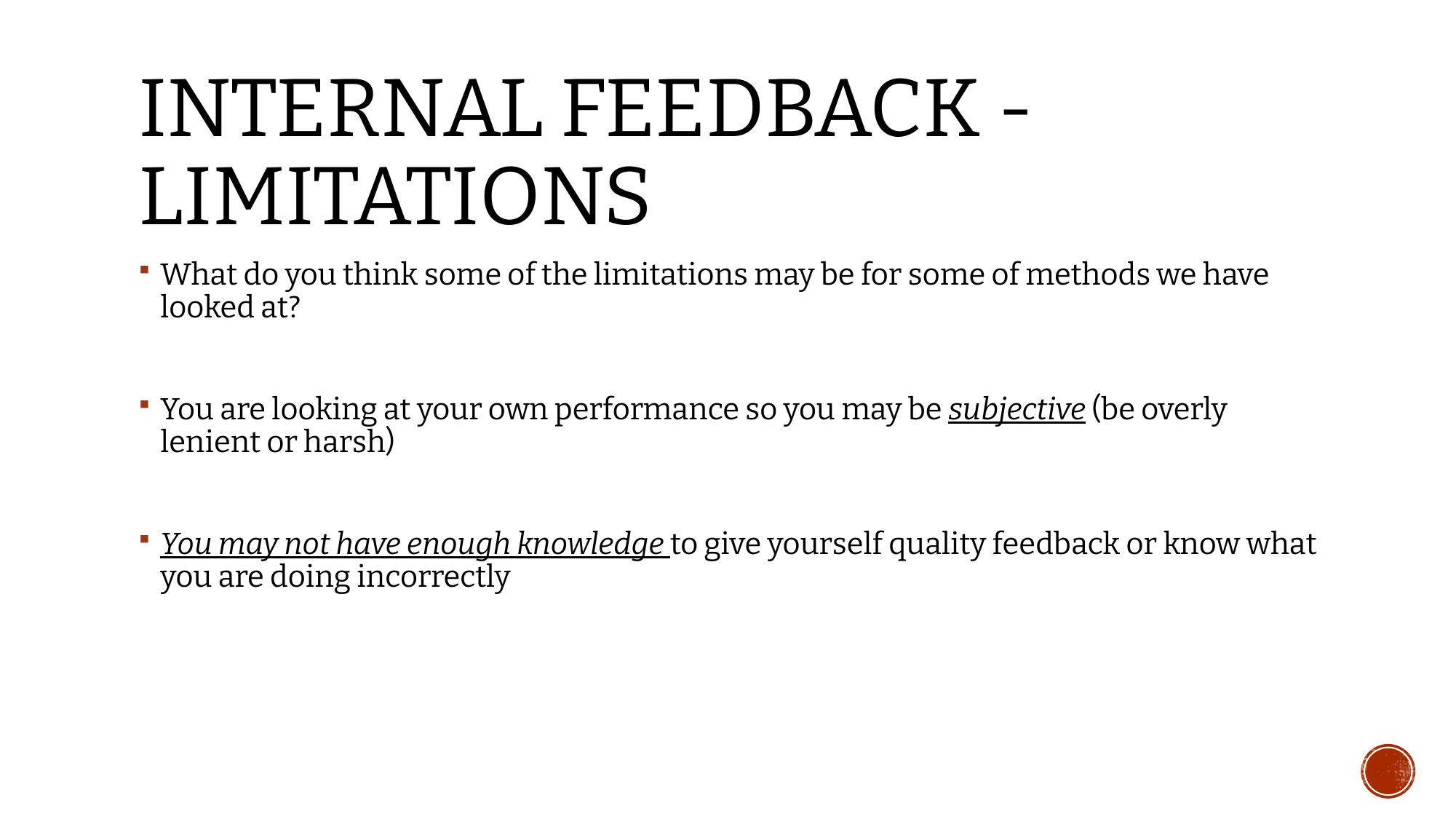

# Internal feedback - limitations
What do you think some of the limitations may be for some of methods we have looked at?

You are looking at your own performance so you may be subjective (be overly lenient or harsh)

You may not have enough knowledge to give yourself quality feedback or know what you are doing incorrectly